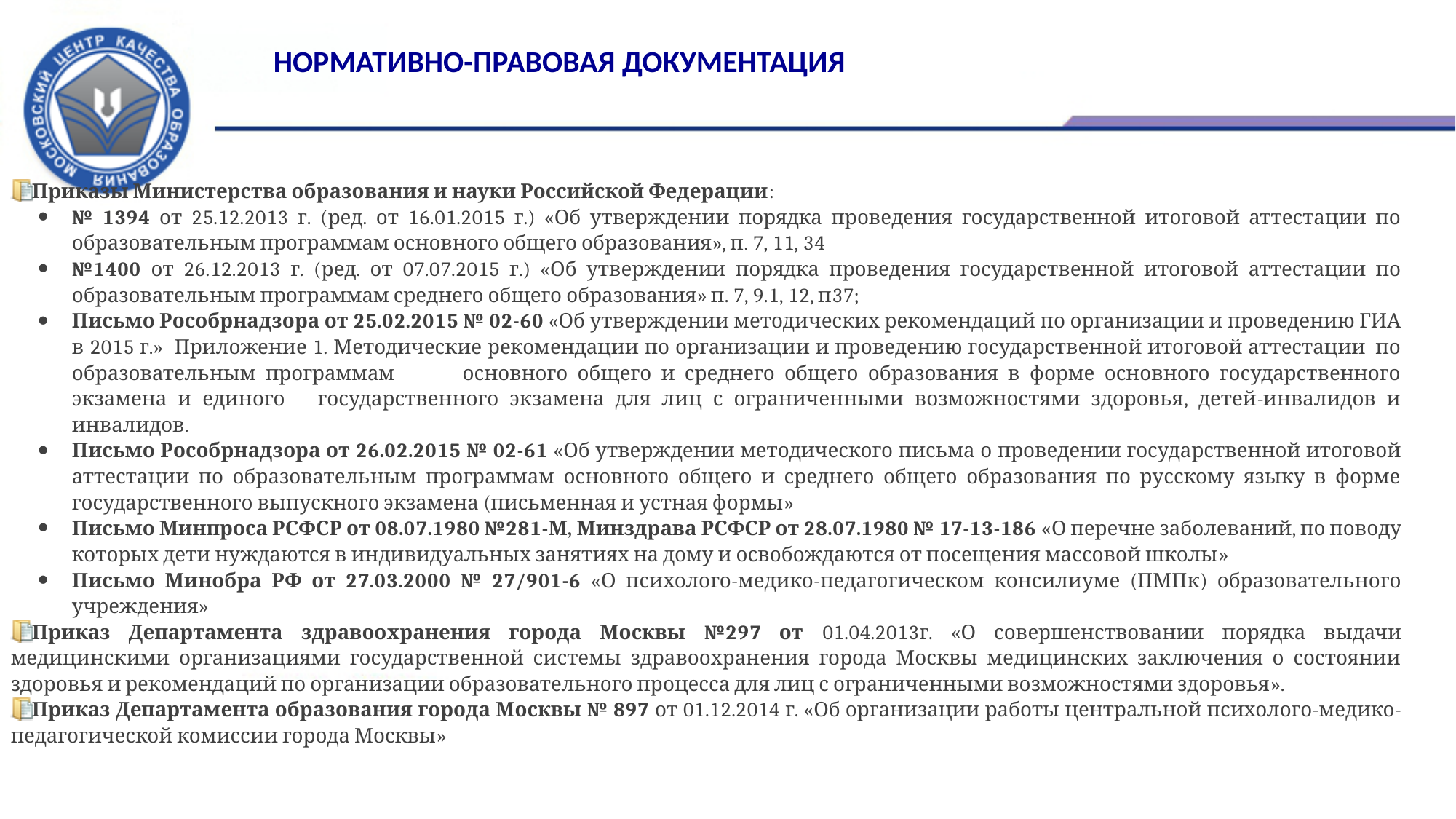

Нормативно-правовая документация
Приказы Министерства образования и науки Российской Федерации:
№ 1394 от 25.12.2013 г. (ред. от 16.01.2015 г.) «Об утверждении порядка проведения государственной итоговой аттестации по образовательным программам основного общего образования», п. 7, 11, 34
№1400 от 26.12.2013 г. (ред. от 07.07.2015 г.) «Об утверждении порядка проведения государственной итоговой аттестации по образовательным программам среднего общего образования» п. 7, 9.1, 12, п37;
Письмо Рособрнадзора от 25.02.2015 № 02-60 «Об утверждении методических рекомендаций по организации и проведению ГИА в 2015 г.»  Приложение 1. Методические рекомендации по организации и проведению государственной итоговой аттестации  по образовательным программам       основного общего и среднего общего образования в форме основного государственного экзамена и единого   государственного экзамена для лиц с ограниченными возможностями здоровья, детей-инвалидов и инвалидов.
Письмо Рособрнадзора от 26.02.2015 № 02-61 «Об утверждении методического письма о проведении государственной итоговой аттестации по образовательным программам основного общего и среднего общего образования по русскому языку в форме государственного выпускного экзамена (письменная и устная формы»
Письмо Минпроса РСФСР от 08.07.1980 №281-М, Минздрава РСФСР от 28.07.1980 № 17-13-186 «О перечне заболеваний, по поводу которых дети нуждаются в индивидуальных занятиях на дому и освобождаются от посещения массовой школы»
Письмо Минобра РФ от 27.03.2000 № 27/901-6 «О психолого-медико-педагогическом консилиуме (ПМПк) образовательного учреждения»
Приказ Департамента здравоохранения города Москвы №297 от 01.04.2013г. «О совершенствовании порядка выдачи медицинскими организациями государственной системы здравоохранения города Москвы медицинских заключения о состоянии здоровья и рекомендаций по организации образовательного процесса для лиц с ограниченными возможностями здоровья».
Приказ Департамента образования города Москвы № 897 от 01.12.2014 г. «Об организации работы центральной психолого-медико-педагогической комиссии города Москвы»